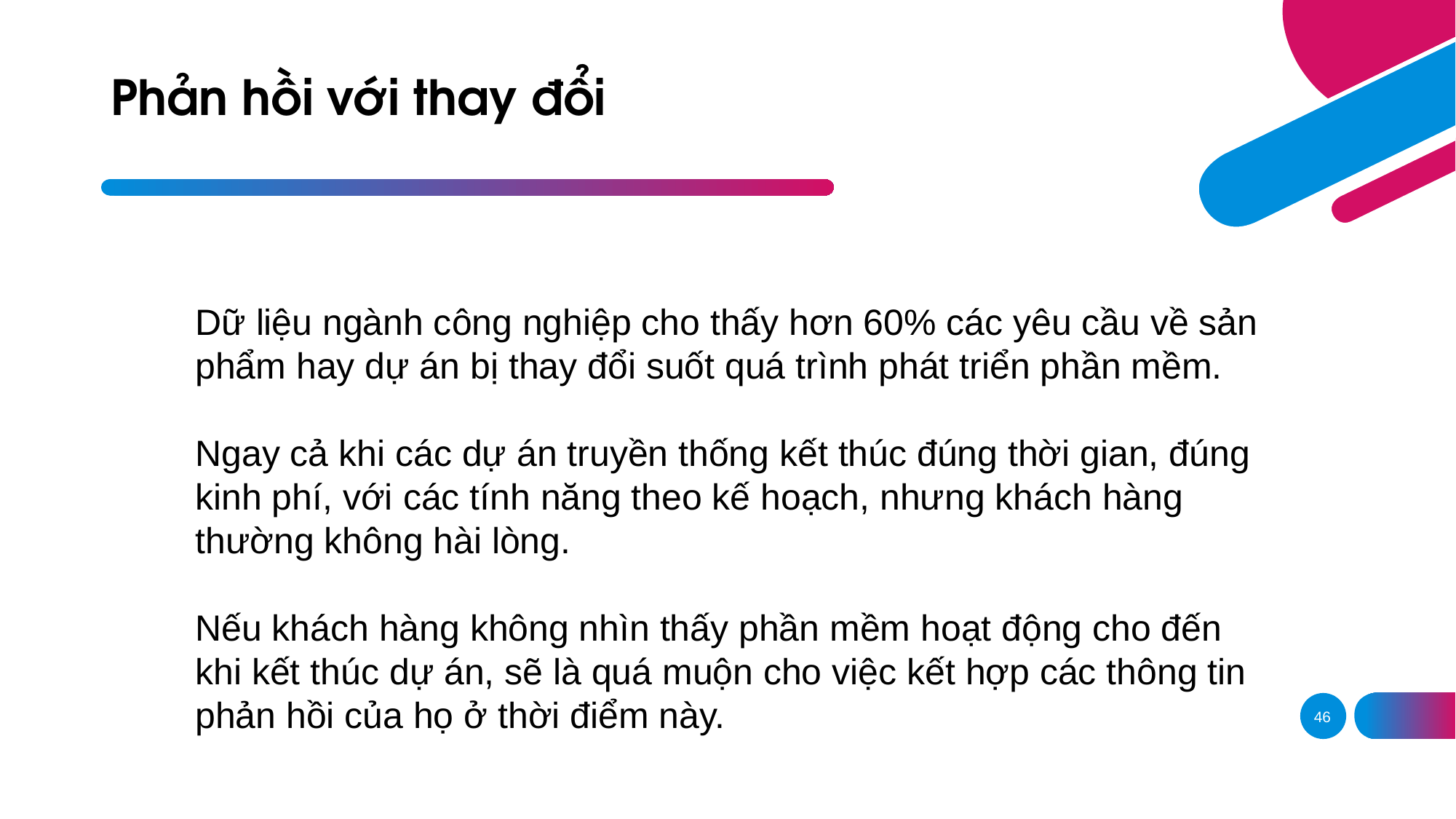

# Phản hồi với thay đổi
Dữ liệu ngành công nghiệp cho thấy hơn 60% các yêu cầu về sản phẩm hay dự án bị thay đổi suốt quá trình phát triển phần mềm.

Ngay cả khi các dự án truyền thống kết thúc đúng thời gian, đúng kinh phí, với các tính năng theo kế hoạch, nhưng khách hàng thường không hài lòng.

Nếu khách hàng không nhìn thấy phần mềm hoạt động cho đến khi kết thúc dự án, sẽ là quá muộn cho việc kết hợp các thông tin phản hồi của họ ở thời điểm này.
46